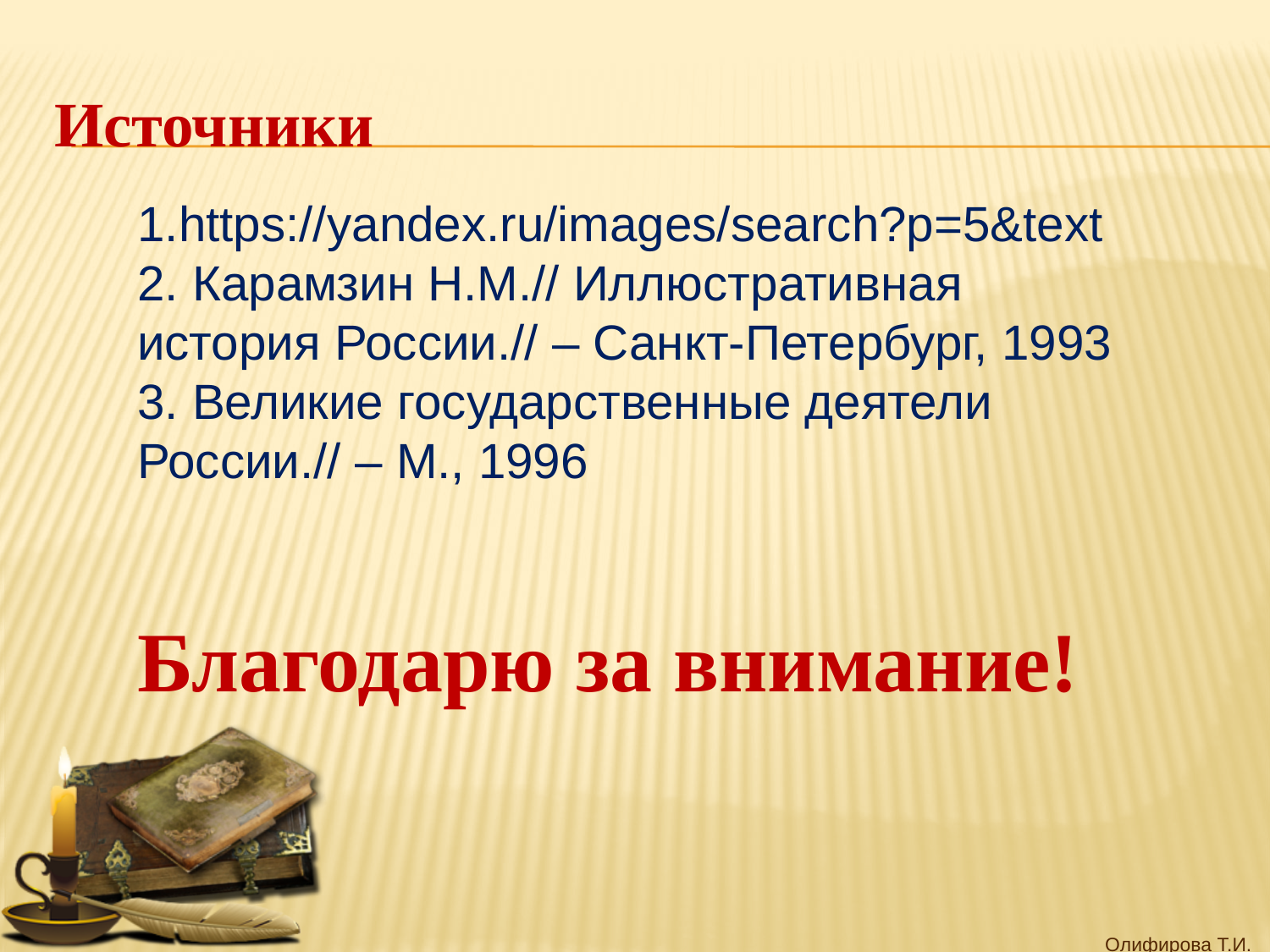

# Источники
1.https://yandex.ru/images/search?p=5&text
2. Карамзин Н.М.// Иллюстративная история России.// – Санкт-Петербург, 1993
3. Великие государственные деятели России.// – М., 1996

Благодарю за внимание!